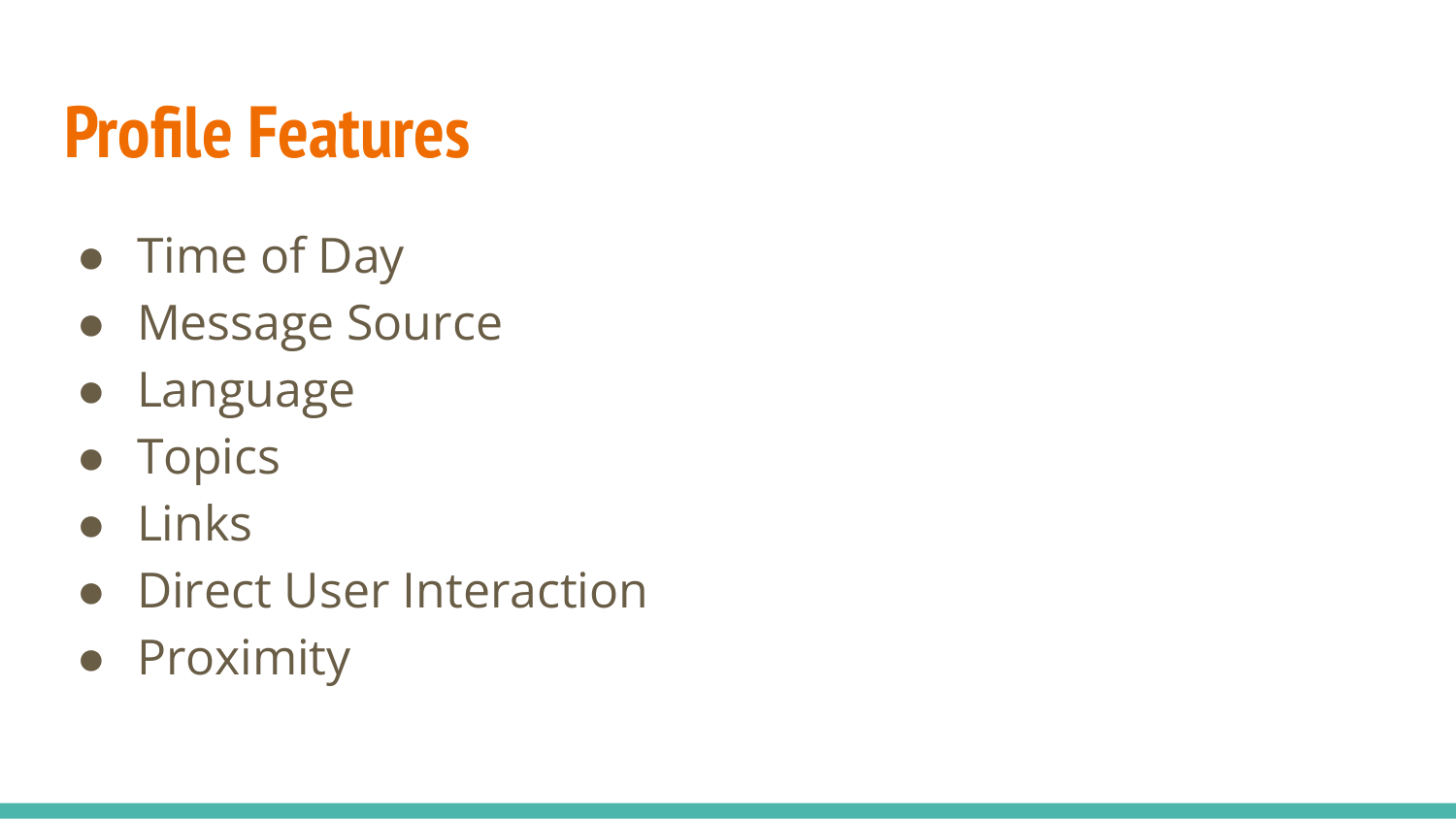

# Profile Features
Time of Day
Message Source
Language
Topics
Links
Direct User Interaction
Proximity